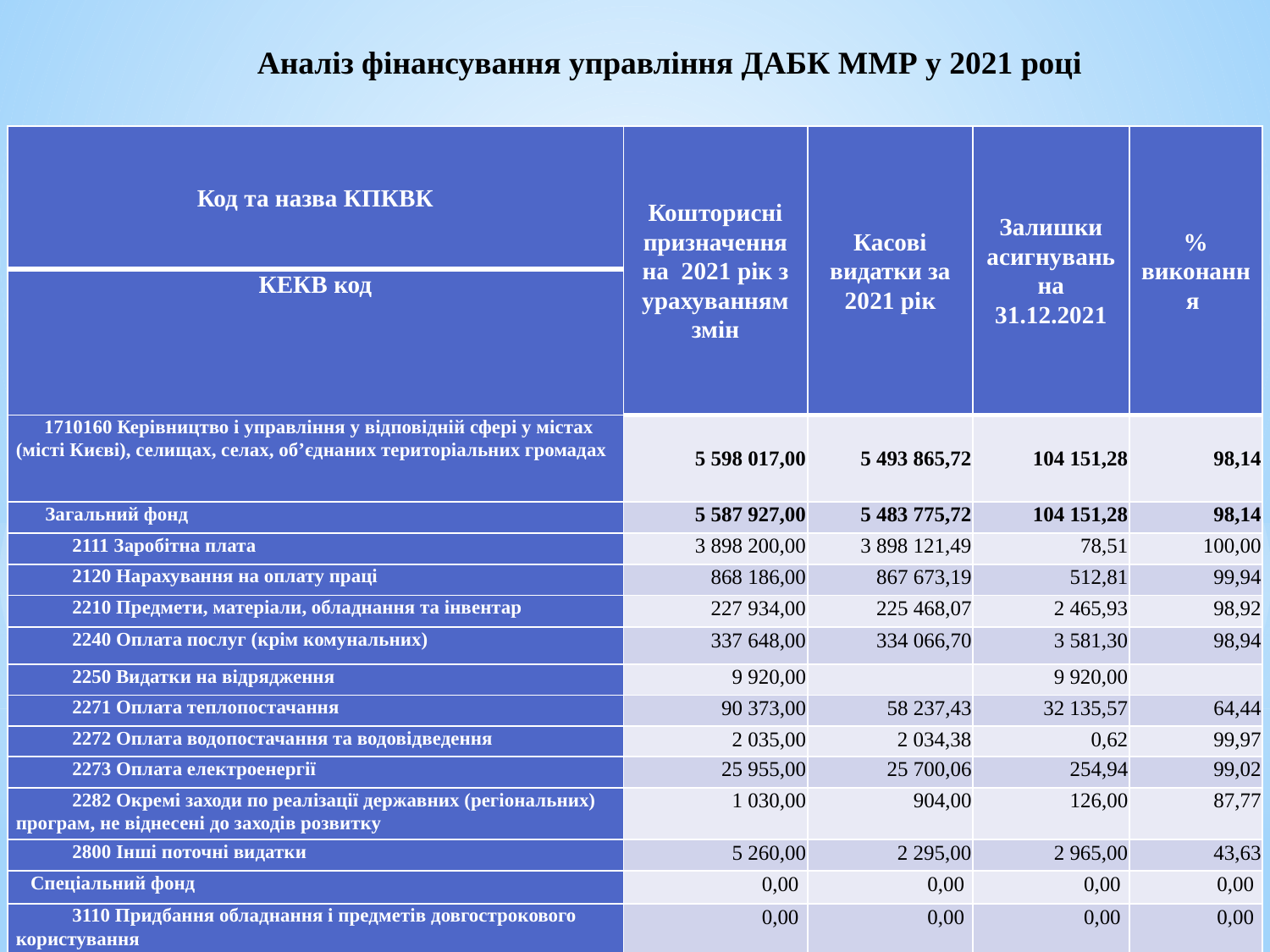

Аналіз фінансування управління ДАБК ММР у 2021 році
| Код та назва КПКВК | Кошторисні призначення на 2021 рік з урахуванням змін | Касові видатки за 2021 рік | Залишки асигнувань на 31.12.2021 | % виконання |
| --- | --- | --- | --- | --- |
| КЕКВ код |  |  |  |  |
| 1710160 Керівництво і управління у відповідній сфері у містах (місті Києві), селищах, селах, об’єднаних територіальних громадах | 5 598 017,00 | 5 493 865,72 | 104 151,28 | 98,14 |
| Загальний фонд | 5 587 927,00 | 5 483 775,72 | 104 151,28 | 98,14 |
| 2111 Заробітна плата | 3 898 200,00 | 3 898 121,49 | 78,51 | 100,00 |
| 2120 Нарахування на оплату праці | 868 186,00 | 867 673,19 | 512,81 | 99,94 |
| 2210 Предмети, матеріали, обладнання та інвентар | 227 934,00 | 225 468,07 | 2 465,93 | 98,92 |
| 2240 Оплата послуг (крім комунальних) | 337 648,00 | 334 066,70 | 3 581,30 | 98,94 |
| 2250 Видатки на відрядження | 9 920,00 |  | 9 920,00 |  |
| 2271 Оплата теплопостачання | 90 373,00 | 58 237,43 | 32 135,57 | 64,44 |
| 2272 Оплата водопостачання та водовідведення | 2 035,00 | 2 034,38 | 0,62 | 99,97 |
| 2273 Оплата електроенергії | 25 955,00 | 25 700,06 | 254,94 | 99,02 |
| 2282 Окремі заходи по реалізації державних (регіональних) програм, не віднесені до заходів розвитку | 1 030,00 | 904,00 | 126,00 | 87,77 |
| 2800 Інші поточні видатки | 5 260,00 | 2 295,00 | 2 965,00 | 43,63 |
| Спеціальний фонд | 0,00 | 0,00 | 0,00 | 0,00 |
| 3110 Придбання обладнання і предметів довгострокового користування | 0,00 | 0,00 | 0,00 | 0,00 |